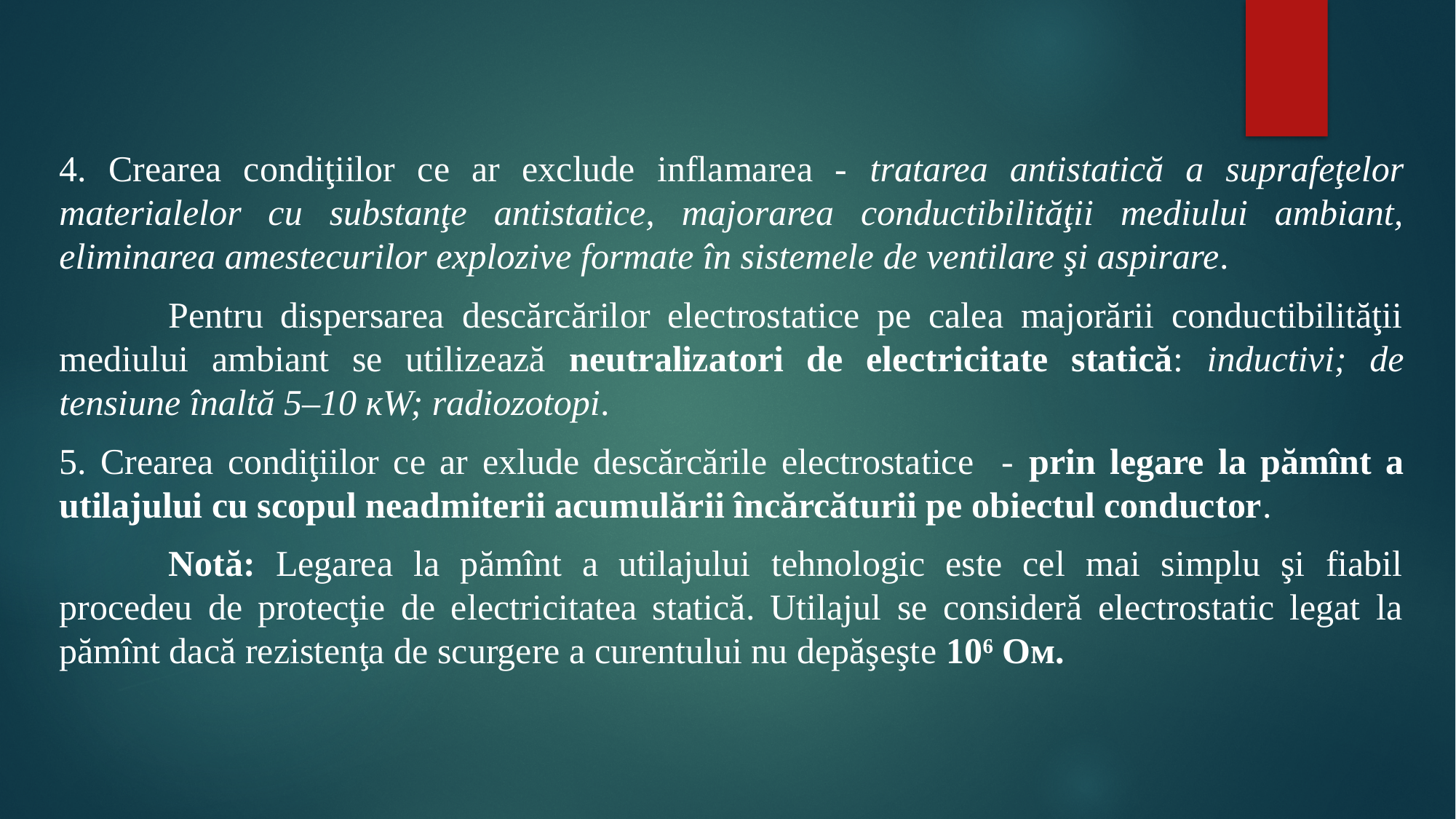

#
4. Crearea condiţiilor ce ar exclude inflamarea - tratarea antistatică a suprafeţelor materialelor cu substanţe antistatice, majorarea conductibilităţii mediului ambiant, eliminarea amestecurilor explozive formate în sistemele de ventilare şi aspirare.
	Pentru dispersarea descărcărilor electrostatice pe calea majorării conductibilităţii mediului ambiant se utilizează neutralizatori de electricitate statică: inductivi; de tensiune înaltă 5–10 кW; radiozotopi.
5. Crearea condiţiilor ce ar exlude descărcările electrostatice  - prin legare la pămînt a utilajului cu scopul neadmiterii acumulării încărcăturii pe obiectul conductor.
	Notă: Legarea la pămînt a utilajului tehnologic este cel mai simplu şi fiabil procedeu de protecţie de electricitatea statică. Utilajul se consideră electrostatic legat la pămînt dacă rezistenţa de scurgere a curentului nu depăşeşte 106 Ом.